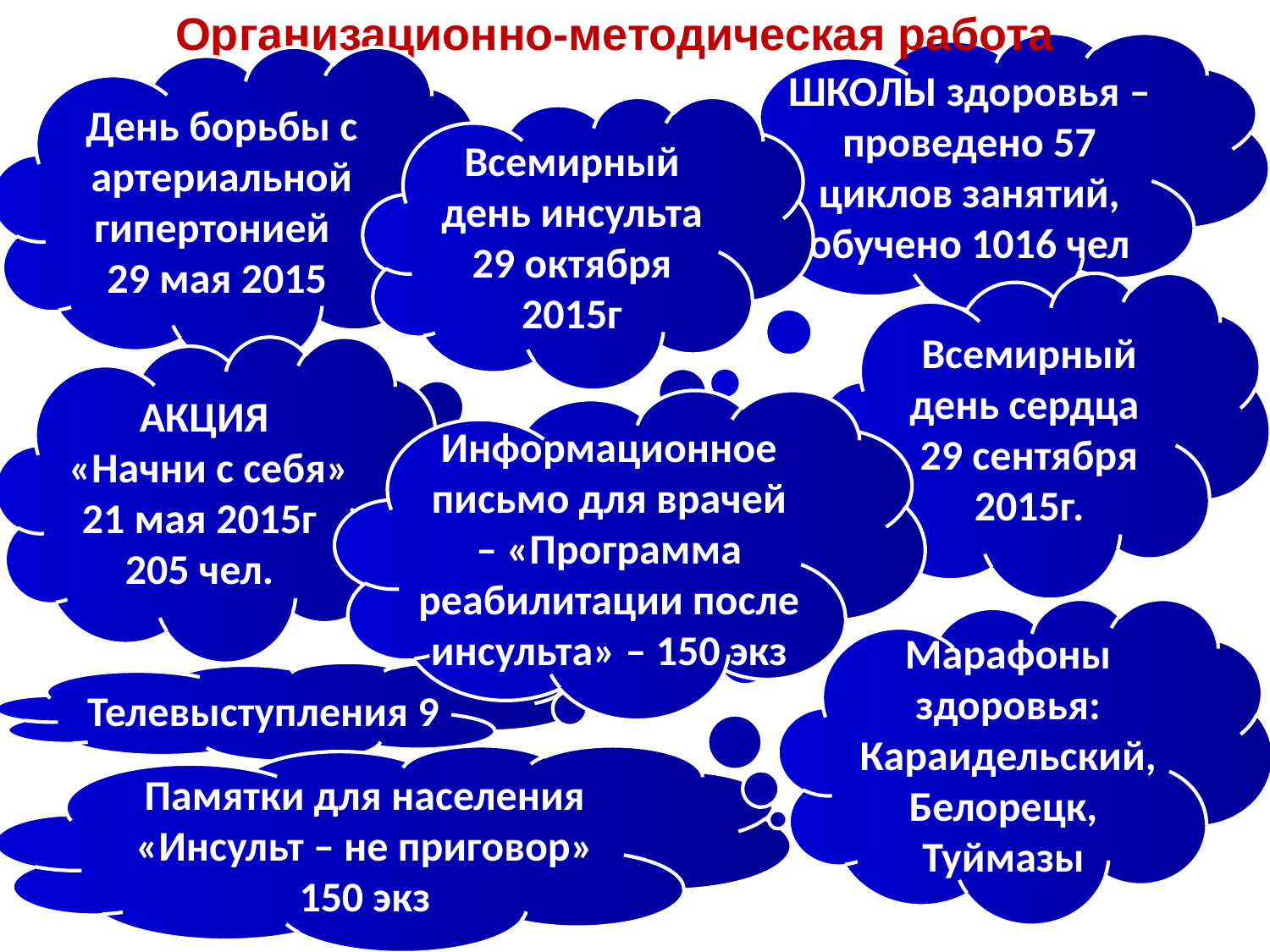

Организационно-методическая работа

ШКОЛЫ здоровья – проведено 57 циклов занятий, обучено 1016 чел

День борьбы с артериальной гипертонией
29 мая 2015
Всемирный день инсульта 29 октября 2015г
Всемирный день сердца
29 сентября 2015г.
АКЦИЯ
 «Начни с себя»
21 мая 2015г  205 чел.
Информационное письмо для врачей – «Программа реабилитации после инсульта» – 150 экз
Марафоны здоровья:
Караидельский, Белорецк,
Туймазы
Телевыступления 9
Памятки для населения «Инсульт – не приговор» 150 экз